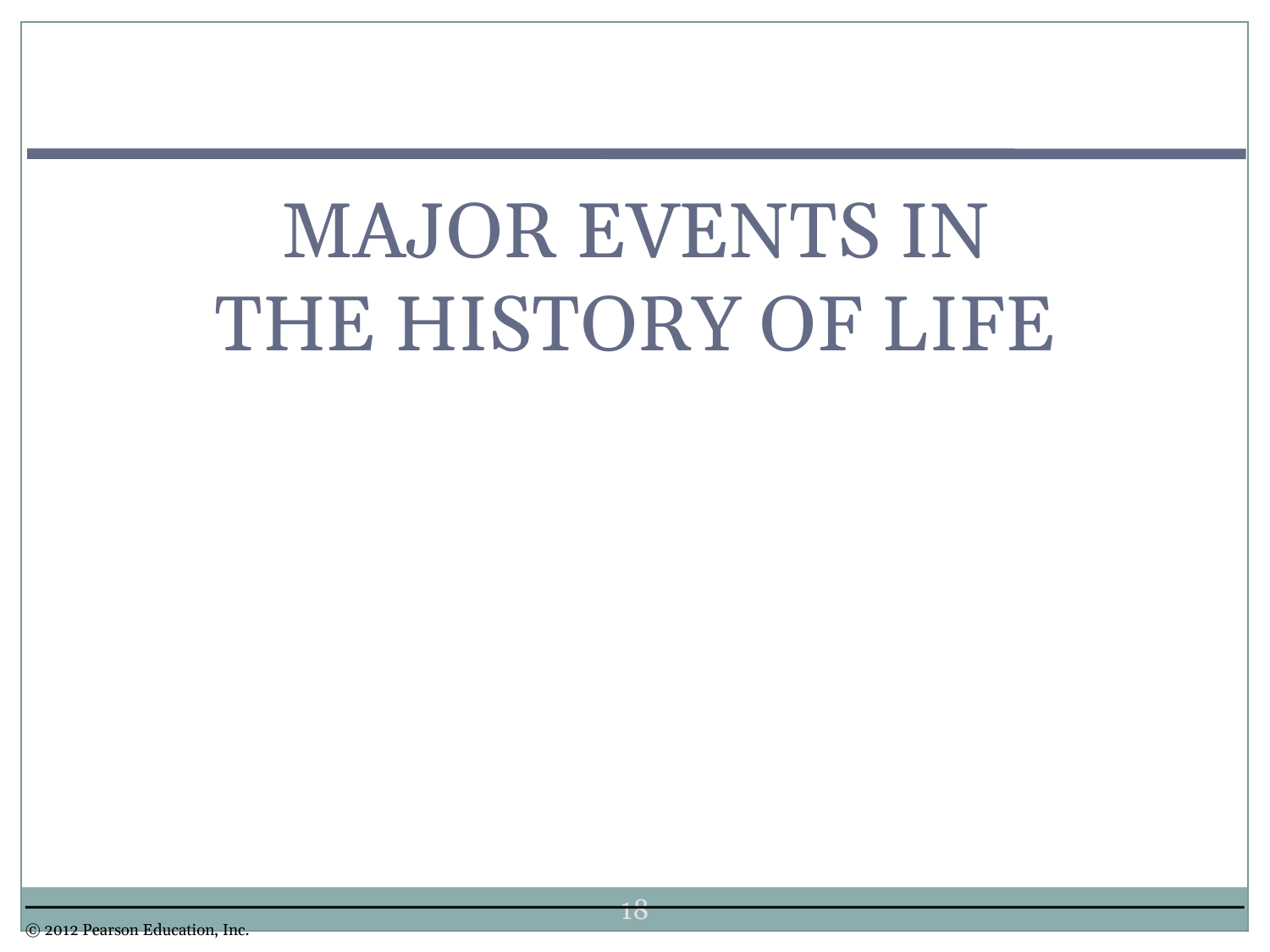

0

MAJOR EVENTS IN THE HISTORY OF LIFE
18

© 2012 Pearson Education, Inc.